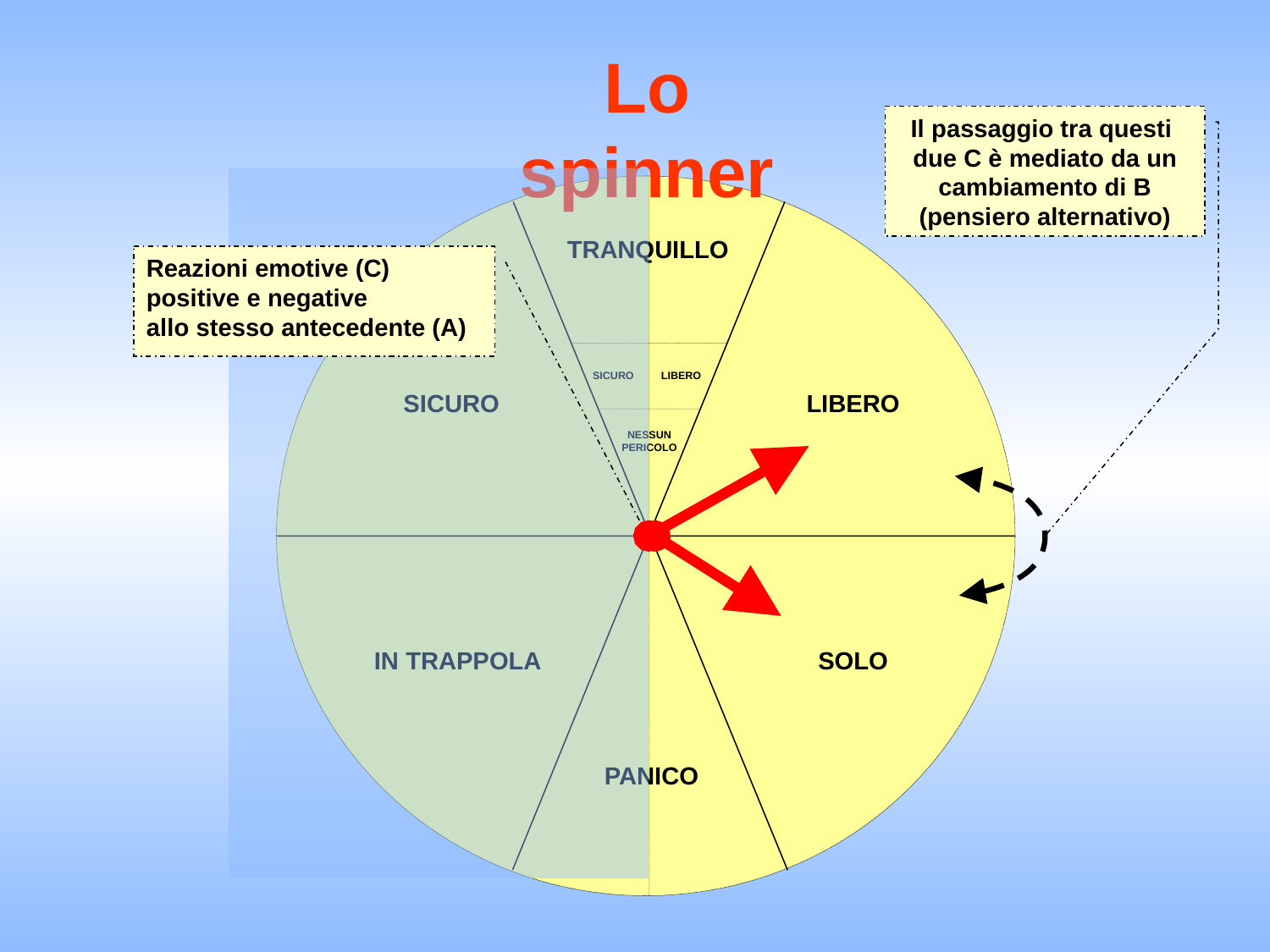

Lo spinner
Il passaggio tra questi
due C è mediato da un cambiamento di B
(pensiero alternativo)

TRANQUILLO
Reazioni emotive (C)
positive e negative
allo stesso antecedente (A)

SICURO
LIBERO
SICURO
LIBERO

NESSUN PERICOLO

IN TRAPPOLA
SOLO
PANICO